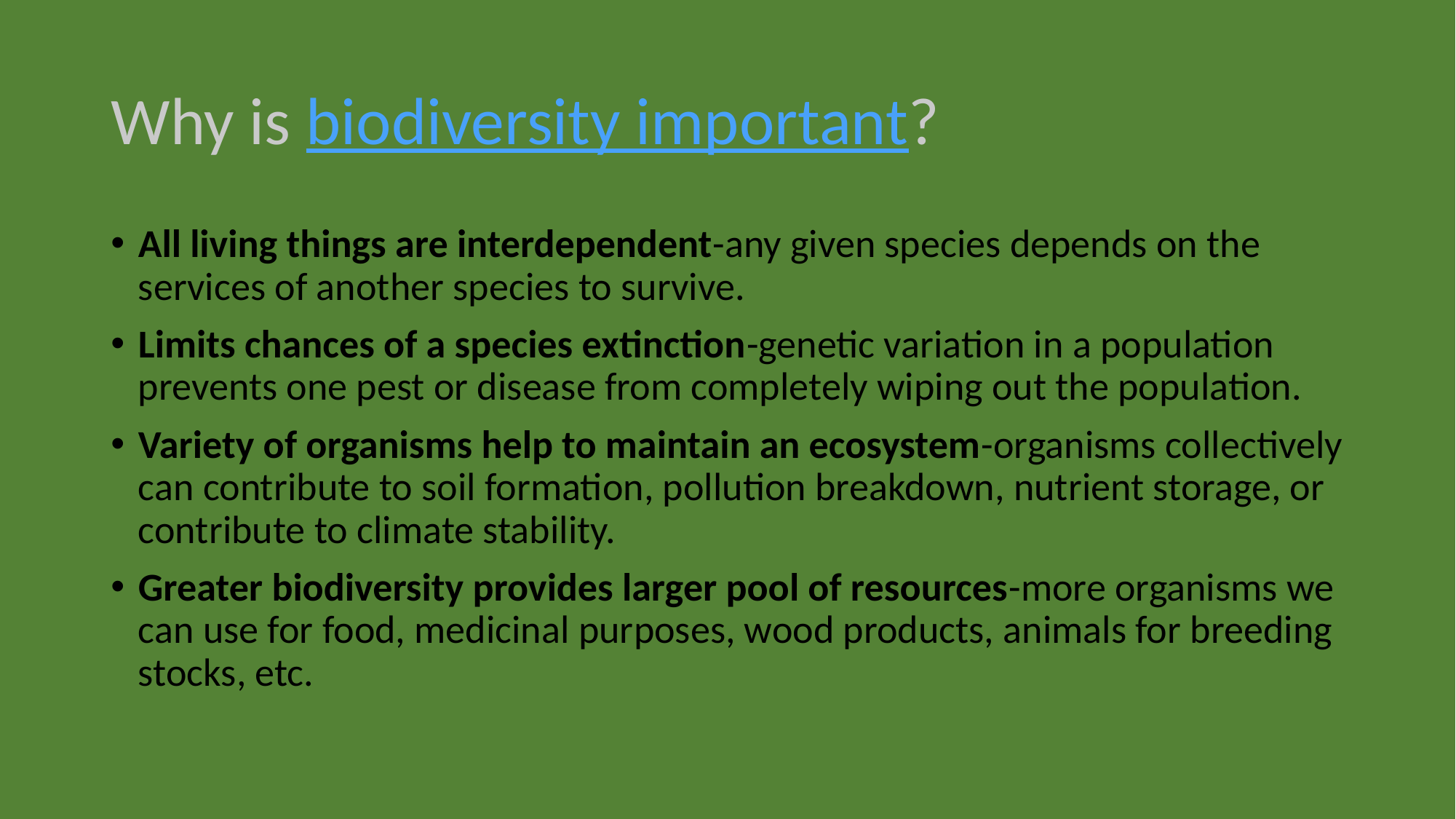

# Why is biodiversity important?
All living things are interdependent-any given species depends on the services of another species to survive.
Limits chances of a species extinction-genetic variation in a population prevents one pest or disease from completely wiping out the population.
Variety of organisms help to maintain an ecosystem-organisms collectively can contribute to soil formation, pollution breakdown, nutrient storage, or contribute to climate stability.
Greater biodiversity provides larger pool of resources-more organisms we can use for food, medicinal purposes, wood products, animals for breeding stocks, etc.